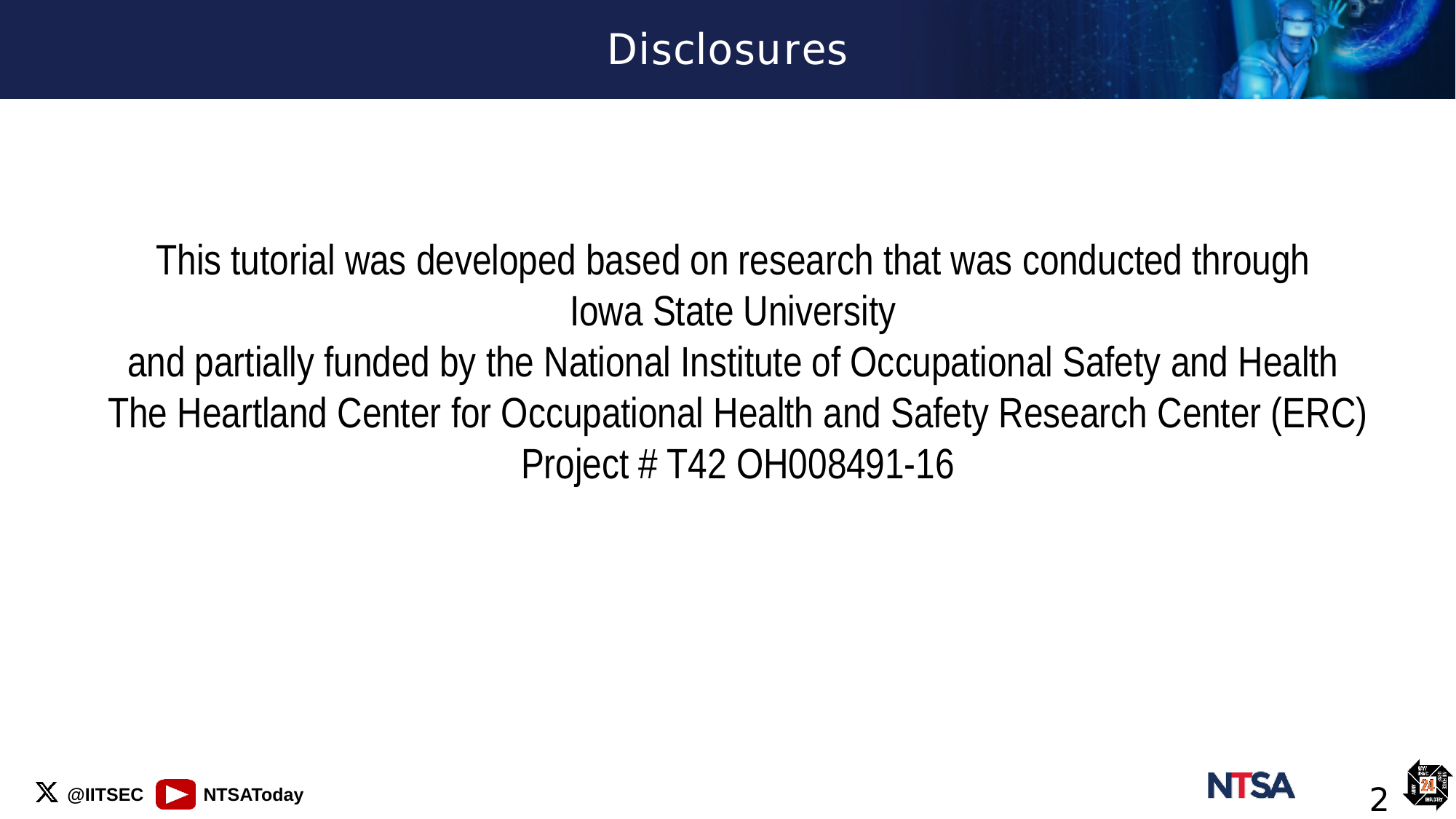

# Disclosures

This tutorial was developed based on research that was conducted through
Iowa State University
and partially funded by the National Institute of Occupational Safety and Health
The Heartland Center for Occupational Health and Safety Research Center (ERC) Project # T42 OH008491-16

2